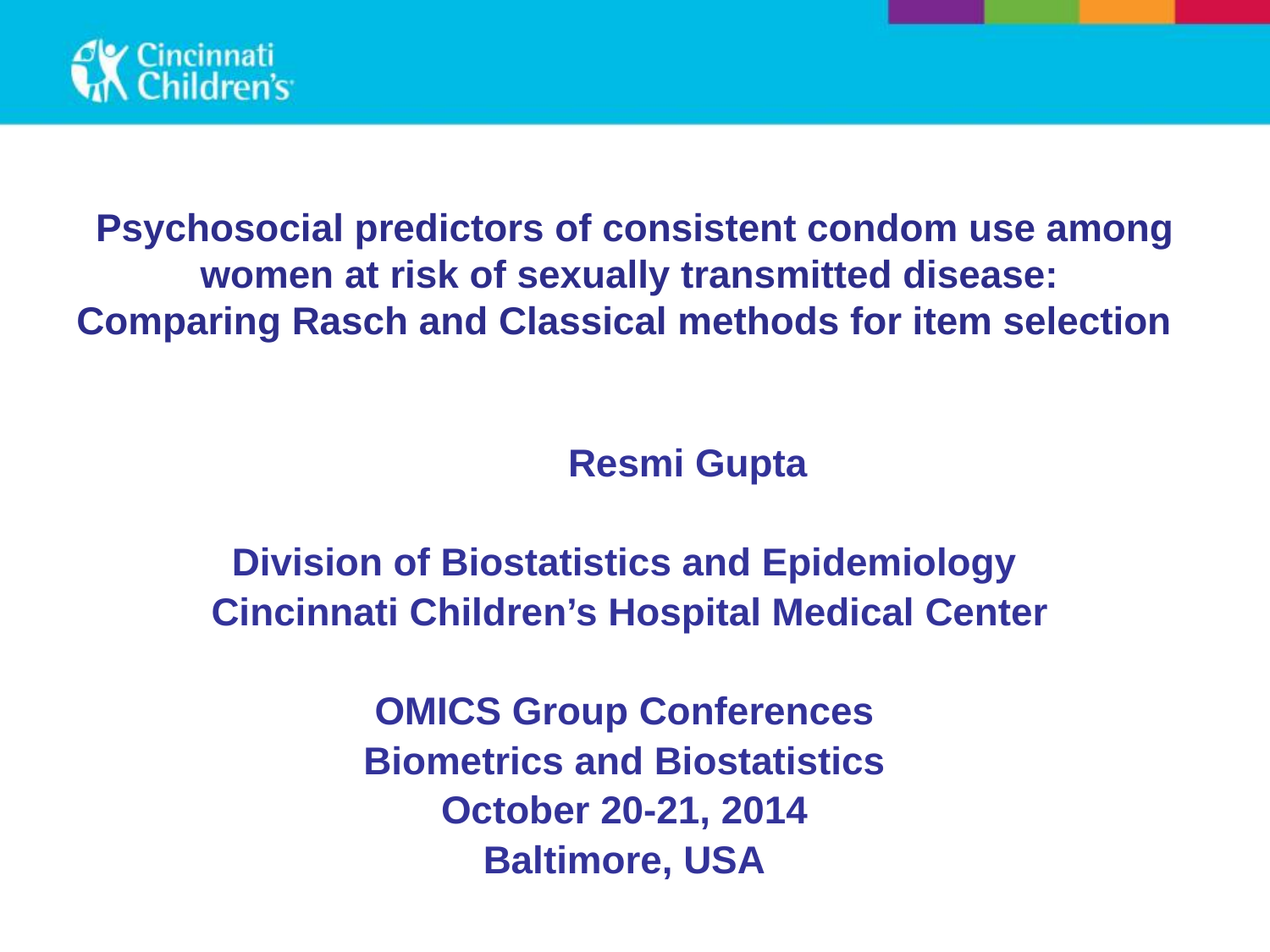

# Psychosocial predictors of consistent condom use among women at risk of sexually transmitted disease: Comparing Rasch and Classical methods for item selection

             Resmi Gupta

Division of Biostatistics and Epidemiology
 Cincinnati Children’s Hospital Medical Center

OMICS Group Conferences
Biometrics and Biostatistics
October 20-21, 2014
Baltimore, USA